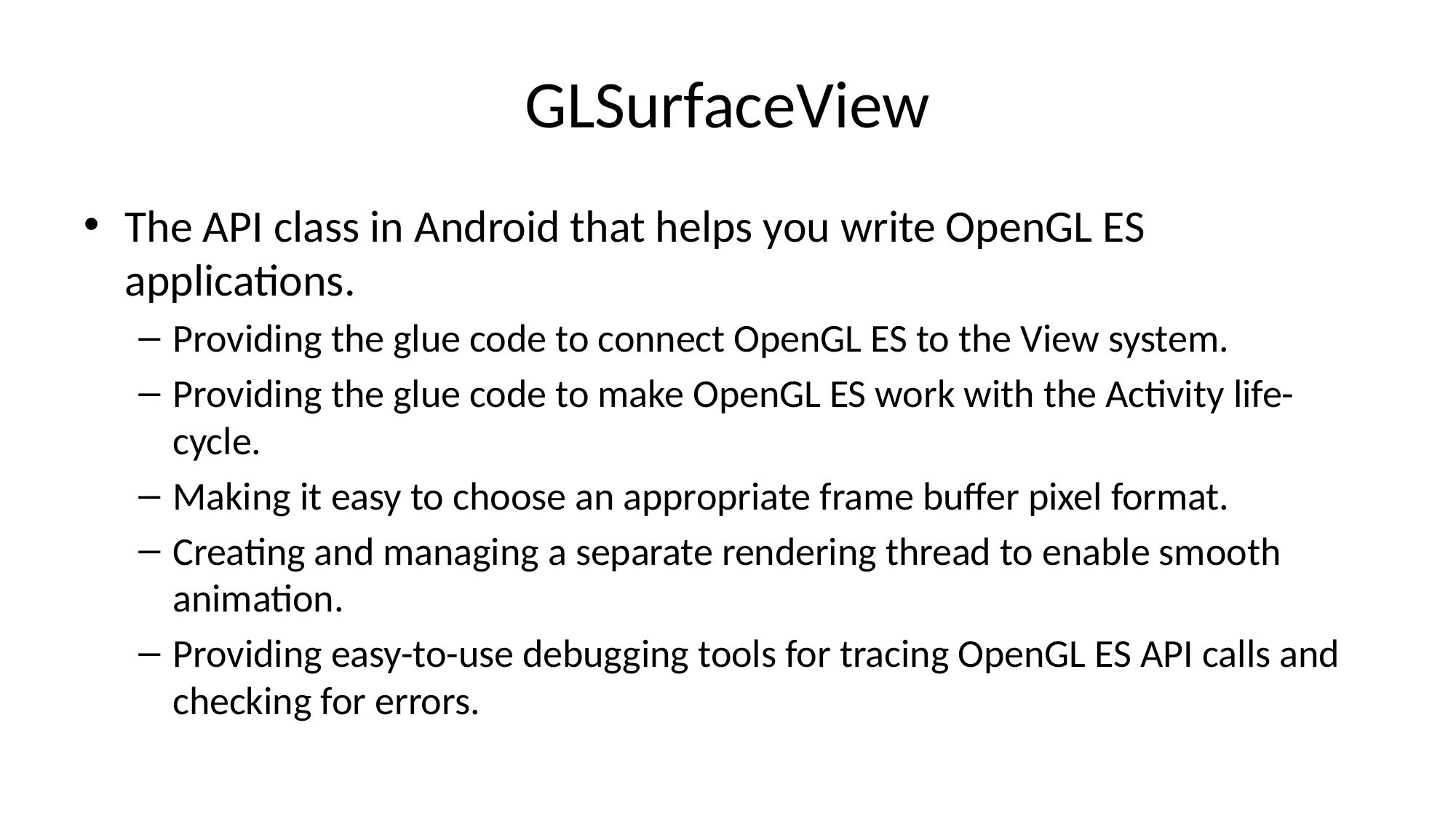

# GLSurfaceView
The API class in Android that helps you write OpenGL ES applications.
Providing the glue code to connect OpenGL ES to the View system.
Providing the glue code to make OpenGL ES work with the Activity life-cycle.
Making it easy to choose an appropriate frame buffer pixel format.
Creating and managing a separate rendering thread to enable smooth animation.
Providing easy-to-use debugging tools for tracing OpenGL ES API calls and checking for errors.